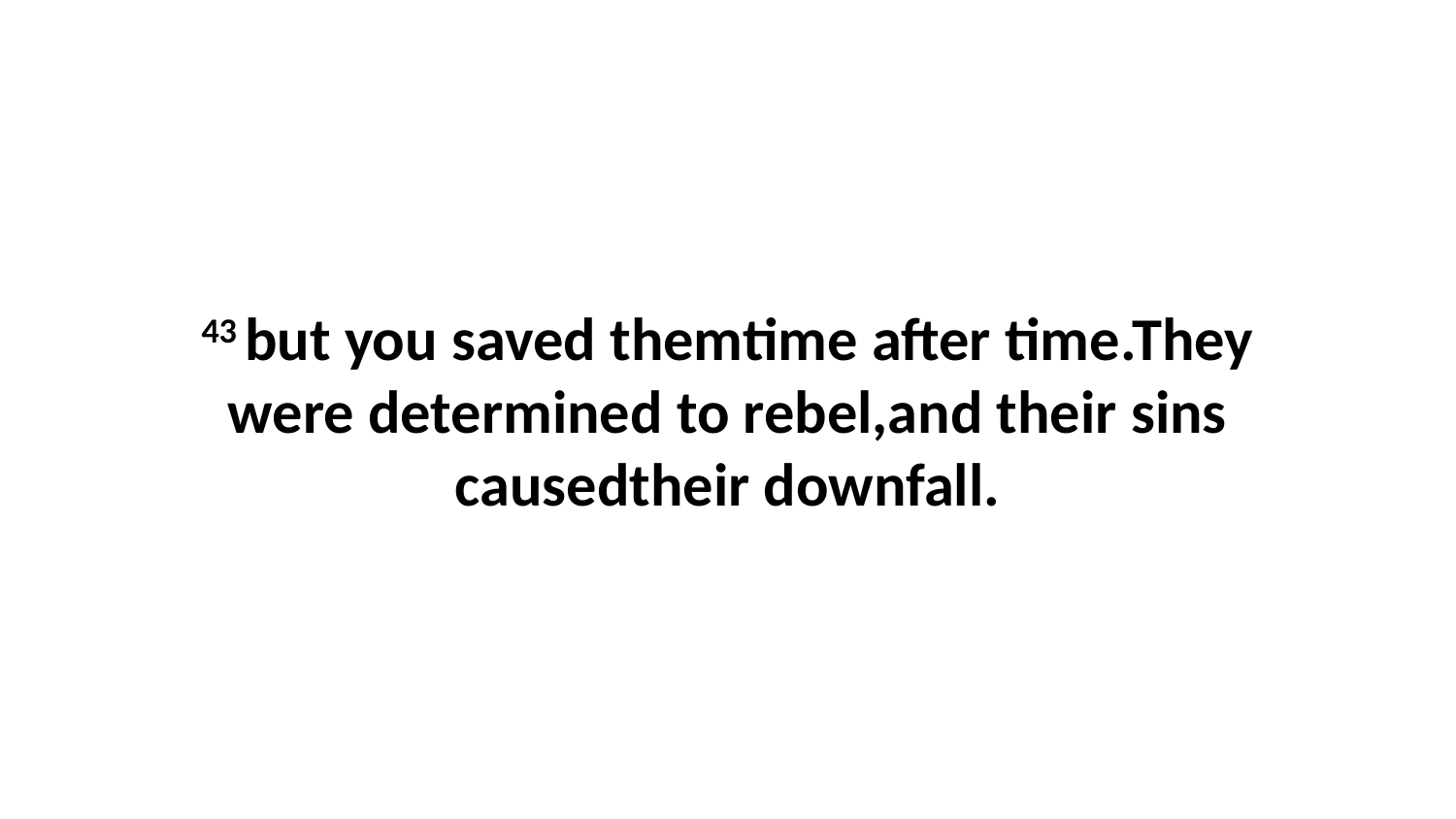

43 but you saved themtime after time.They were determined to rebel,and their sins causedtheir downfall.